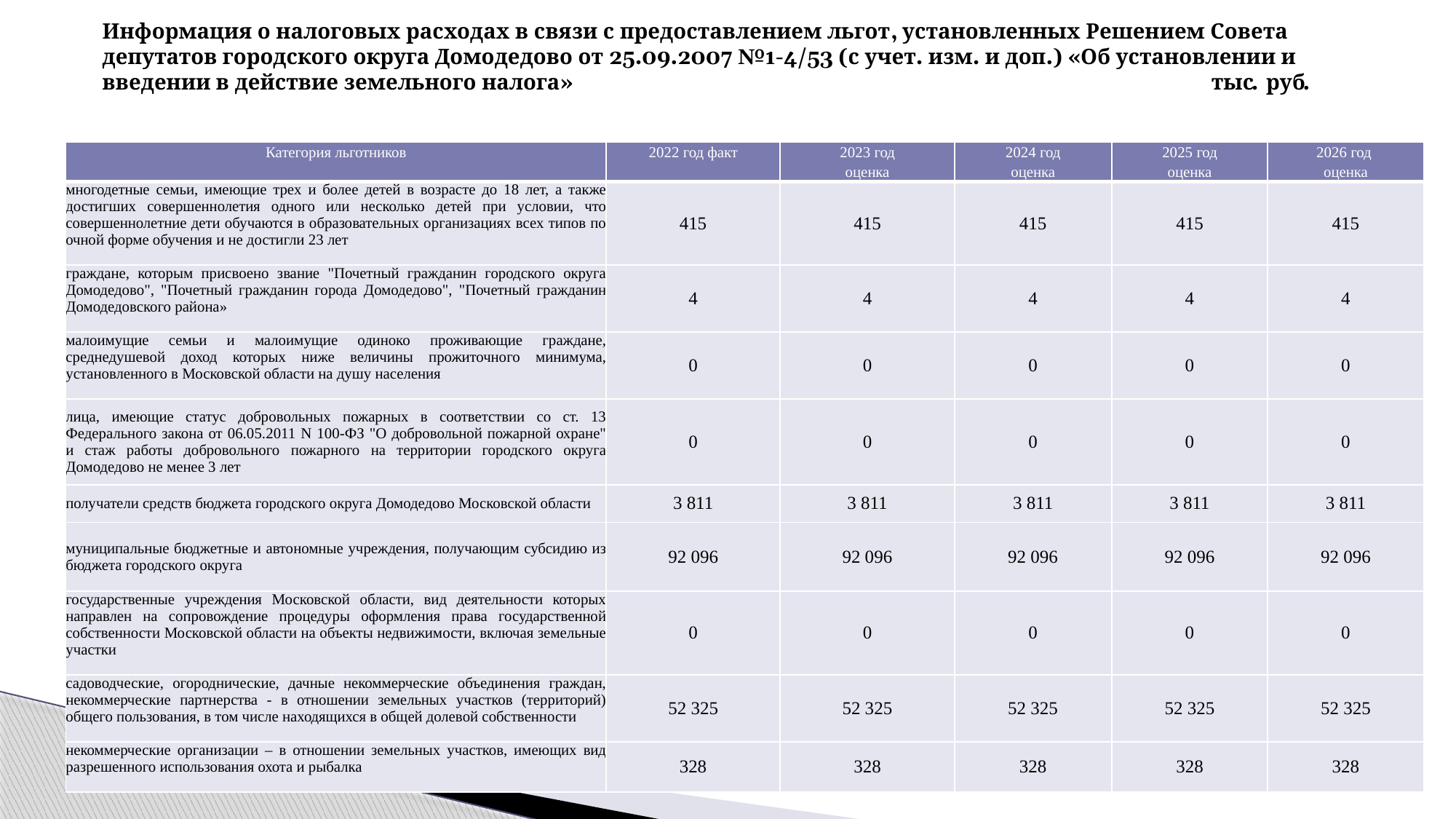

# Информация о налоговых расходах в связи с предоставлением льгот, установленных Решением Совета депутатов городского округа Домодедово от 25.09.2007 №1-4/53 (с учет. изм. и доп.) «Об установлении и введении в действие земельного налога»                                                                                                                     тыс. руб.
| Категория льготников | 2022 год факт | 2023 год оценка | 2024 год оценка | 2025 год оценка | 2026 год оценка |
| --- | --- | --- | --- | --- | --- |
| многодетные семьи, имеющие трех и более детей в возрасте до 18 лет, а также достигших совершеннолетия одного или несколько детей при условии, что совершеннолетние дети обучаются в образовательных организациях всех типов по очной форме обучения и не достигли 23 лет | 415 | 415 | 415 | 415 | 415 |
| граждане, которым присвоено звание "Почетный гражданин городского округа Домодедово", "Почетный гражданин города Домодедово", "Почетный гражданин Домодедовского района» | 4 | 4 | 4 | 4 | 4 |
| малоимущие семьи и малоимущие одиноко проживающие граждане, среднедушевой доход которых ниже величины прожиточного минимума, установленного в Московской области на душу населения | 0 | 0 | 0 | 0 | 0 |
| лица, имеющие статус добровольных пожарных в соответствии со ст. 13 Федерального закона от 06.05.2011 N 100-ФЗ "О добровольной пожарной охране" и стаж работы добровольного пожарного на территории городского округа Домодедово не менее 3 лет | 0 | 0 | 0 | 0 | 0 |
| получатели средств бюджета городского округа Домодедово Московской области | 3 811 | 3 811 | 3 811 | 3 811 | 3 811 |
| муниципальные бюджетные и автономные учреждения, получающим субсидию из бюджета городского округа | 92 096 | 92 096 | 92 096 | 92 096 | 92 096 |
| государственные учреждения Московской области, вид деятельности которых направлен на сопровождение процедуры оформления права государственной собственности Московской области на объекты недвижимости, включая земельные участки | 0 | 0 | 0 | 0 | 0 |
| садоводческие, огороднические, дачные некоммерческие объединения граждан, некоммерческие партнерства - в отношении земельных участков (территорий) общего пользования, в том числе находящихся в общей долевой собственности | 52 325 | 52 325 | 52 325 | 52 325 | 52 325 |
| некоммерческие организации – в отношении земельных участков, имеющих вид разрешенного использования охота и рыбалка | 328 | 328 | 328 | 328 | 328 |